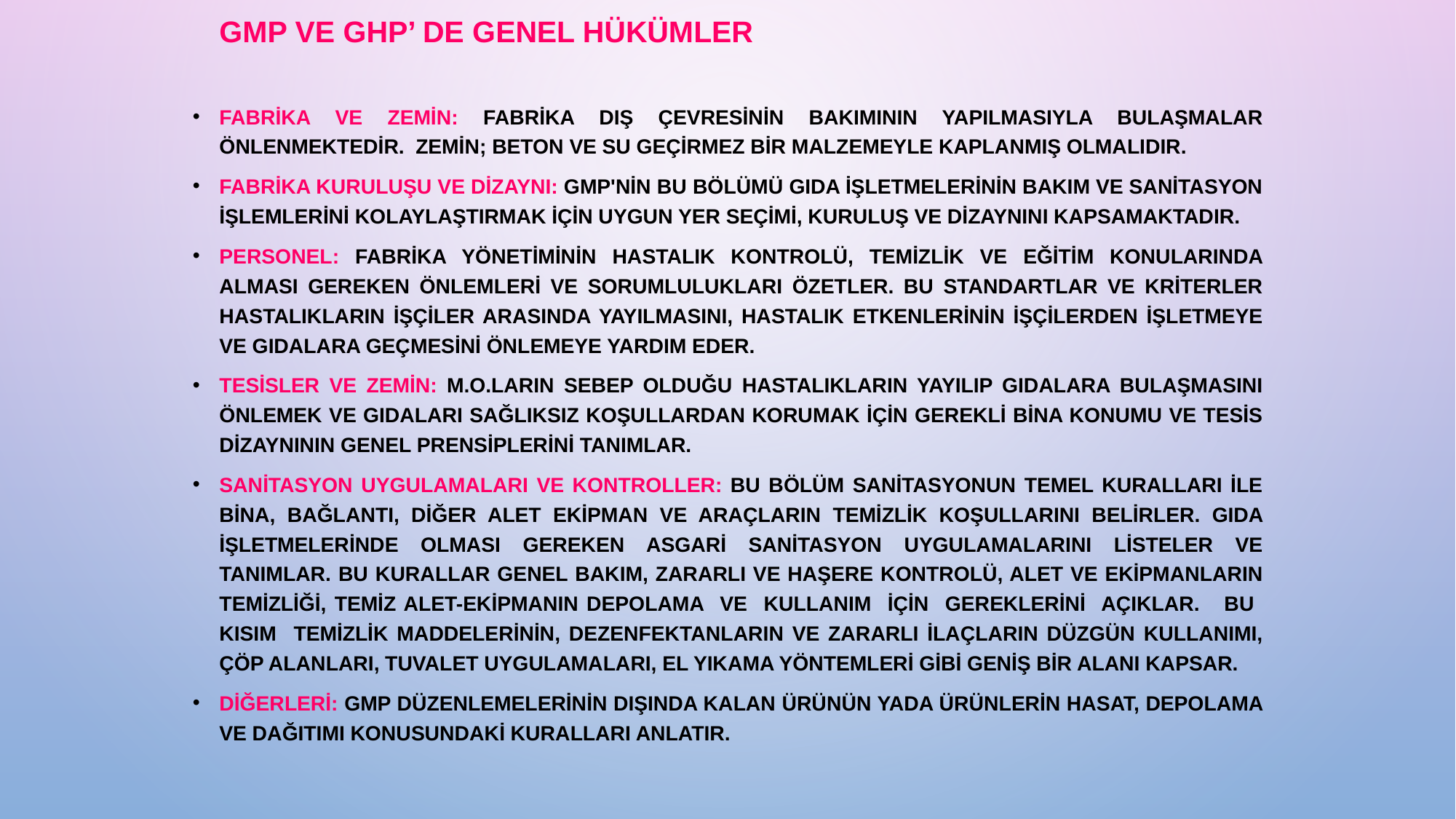

GMP ve GHP’ de Genel Hükümler

Fabrika ve zemin: Fabrika dış çevresinin bakımının yapılmasıyla bulaşmalar önlenmektedir.  Zemin; beton ve su geçirmez bir malzemeyle kaplanmış olmalıdır.
Fabrika kuruluşu ve dizaynı: GMP'nin bu bölümü gıda işletmelerinin bakım ve sanitasyon işlemlerini kolaylaştırmak için uygun yer seçimi, kuruluş ve dizaynını kapsamaktadır.
Personel: Fabrika yönetiminin hastalık kontrolü, temizlik ve eğitim konularında alması gereken önlemleri ve sorumlulukları özetler. Bu standartlar ve kriterler hastalıkların işçiler arasında yayılmasını, hastalık etkenlerinin işçilerden işletmeye ve gıdalara geçmesini önlemeye yardım eder.
Tesisler ve zemin: M.o.ların sebep olduğu hastalıkların yayılıp gıdalara bulaşmasını önlemek ve gıdaları sağlıksız koşullardan korumak için gerekli bina konumu ve tesis dizaynının genel prensiplerini tanımlar.
Sanitasyon uygulamaları ve kontroller: Bu bölüm sanitasyonun temel kuralları ile bina, bağlantı, diğer alet ekipman ve araçların temizlik koşullarını belirler. Gıda işletmelerinde olması gereken asgari sanitasyon uygulamalarını listeler ve tanımlar. Bu kurallar genel bakım, zararlı ve haşere kontrolü, alet ve ekipmanların temizliği, temiz alet-ekipmanın depolama  ve  kullanım  için  gereklerini  açıklar.   Bu  kısım  temizlik maddelerinin, dezenfektanların ve zararlı ilaçların düzgün kullanımı, çöp alanları, tuvalet uygulamaları, el yıkama yöntemleri gibi geniş bir alanı kapsar.
Diğerleri: GMP düzenlemelerinin dışında kalan ürünün yada ürünlerin hasat, depolama ve dağıtımı konusundaki kuralları anlatır.